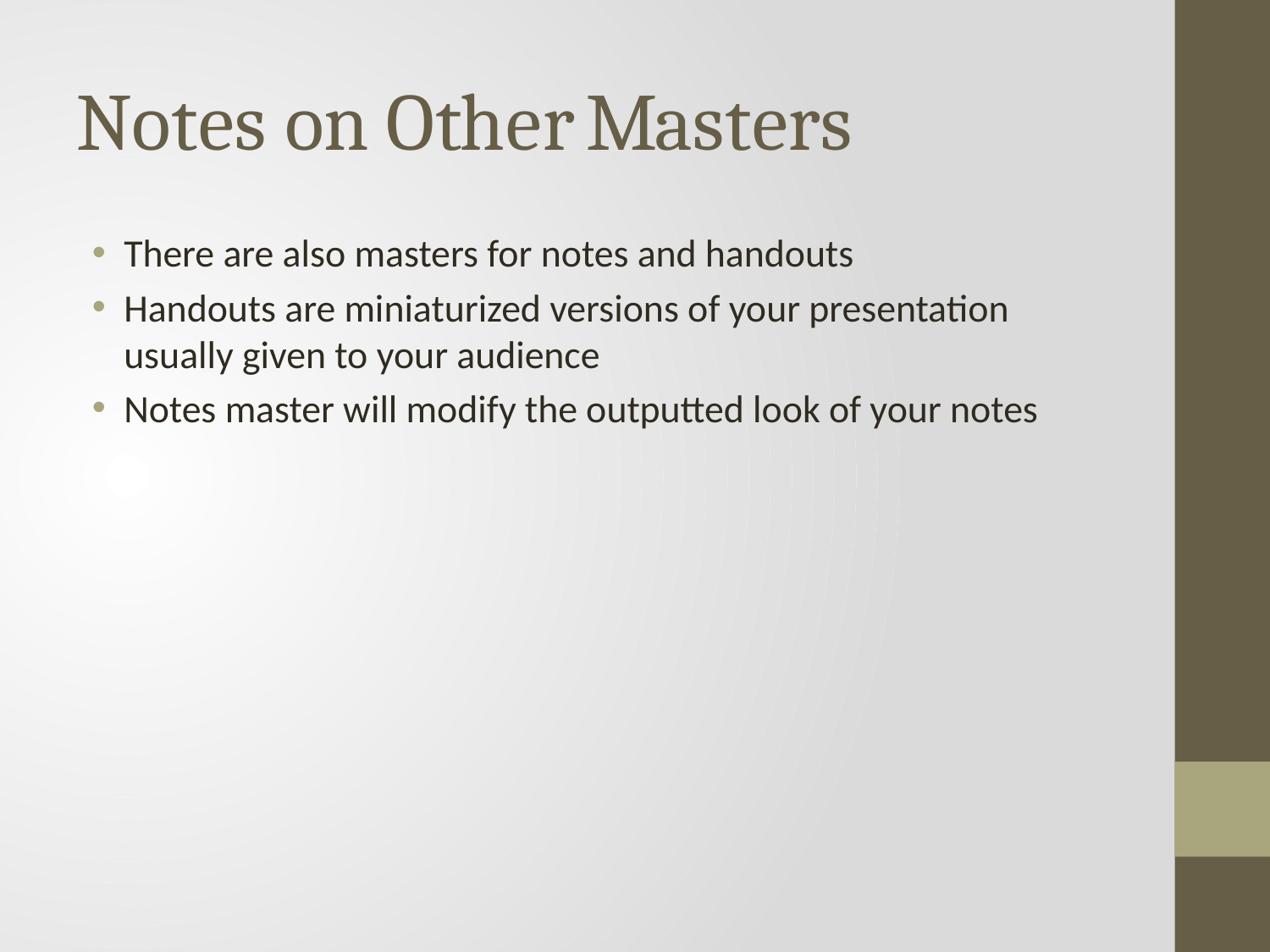

# Notes on Other Masters
There are also masters for notes and handouts
Handouts are miniaturized versions of your presentation usually given to your audience
Notes master will modify the outputted look of your notes